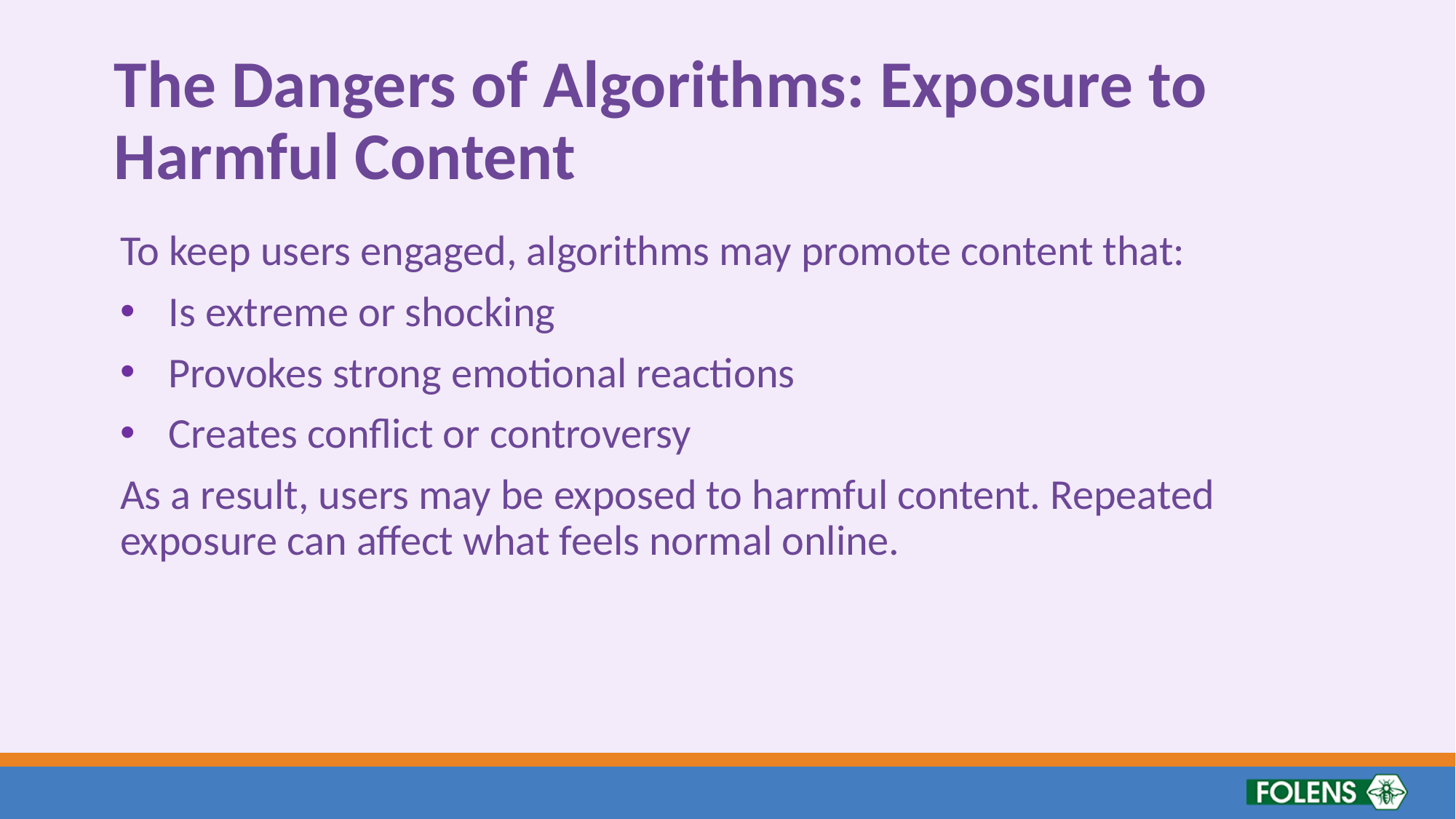

# The Dangers of Algorithms: Exposure to Harmful Content
To keep users engaged, algorithms may promote content that:
Is extreme or shocking
Provokes strong emotional reactions
Creates conflict or controversy
As a result, users may be exposed to harmful content. Repeated exposure can affect what feels normal online.